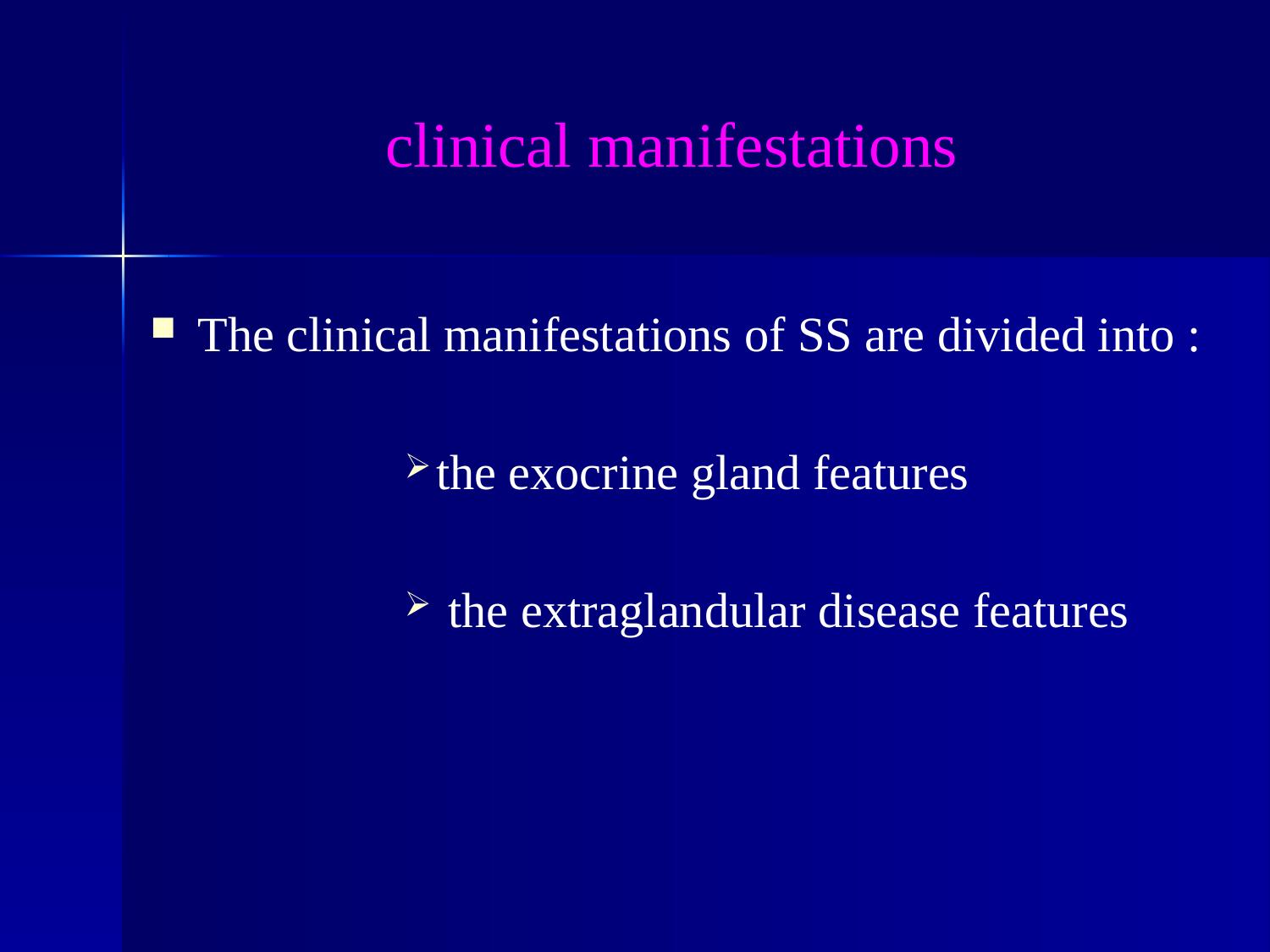

# clinical manifestations
The clinical manifestations of SS are divided into :

the exocrine gland features

 the extraglandular disease features